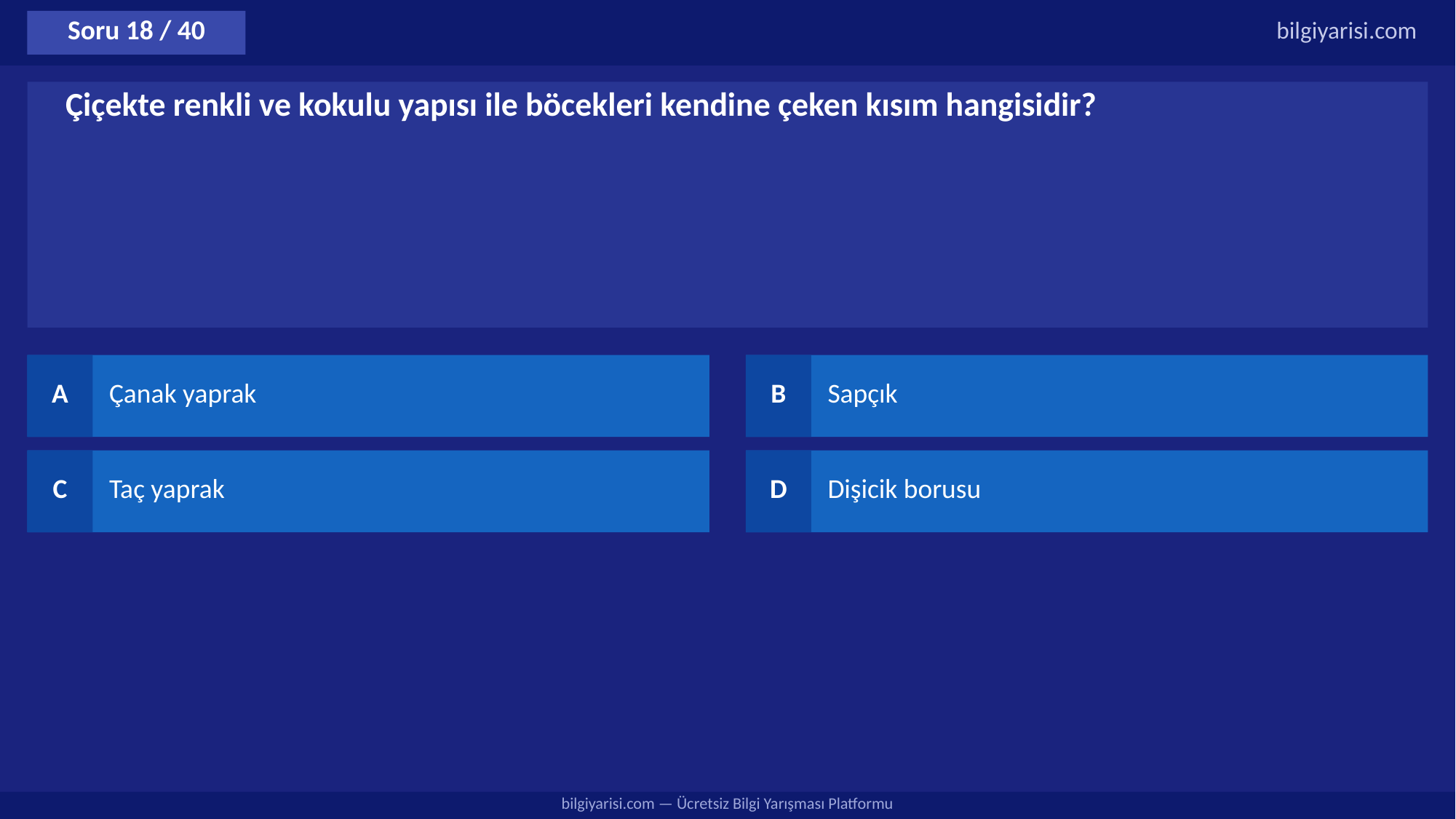

Soru 18 / 40
bilgiyarisi.com

Çiçekte renkli ve kokulu yapısı ile böcekleri kendine çeken kısım hangisidir?

A
Çanak yaprak

B
Sapçık

C
Taç yaprak

D
Dişicik borusu
bilgiyarisi.com — Ücretsiz Bilgi Yarışması Platformu